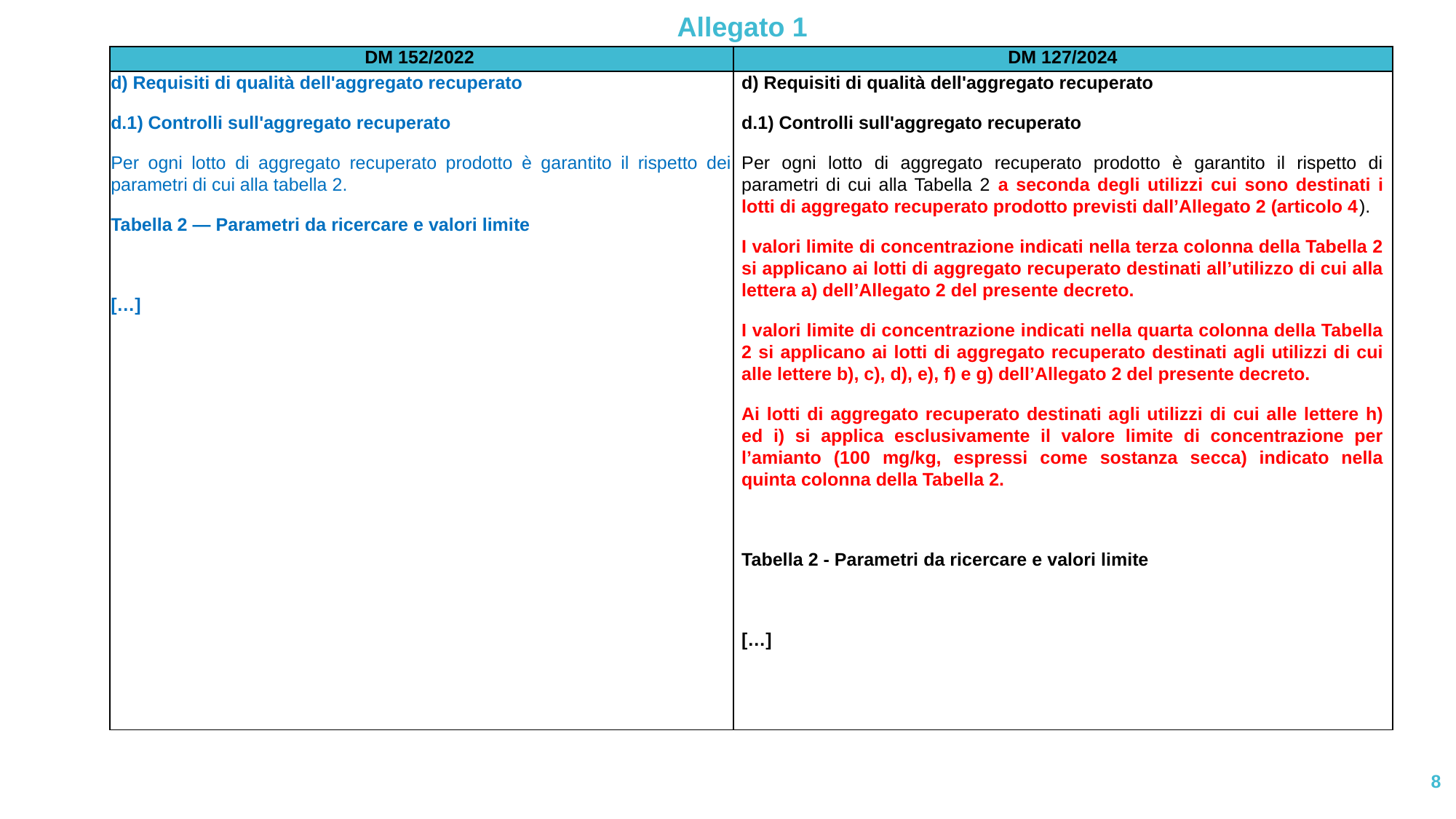

Allegato 1
| DM 152/2022 | DM 127/2024 |
| --- | --- |
| d) Requisiti di qualità dell'aggregato recuperato d.1) Controlli sull'aggregato recuperato Per ogni lotto di aggregato recuperato prodotto è garantito il rispetto dei parametri di cui alla tabella 2. Tabella 2 — Parametri da ricercare e valori limite […] | d) Requisiti di qualità dell'aggregato recuperato d.1) Controlli sull'aggregato recuperato Per ogni lotto di aggregato recuperato prodotto è garantito il rispetto di parametri di cui alla Tabella 2 a seconda degli utilizzi cui sono destinati i lotti di aggregato recuperato prodotto previsti dall’Allegato 2 (articolo 4). I valori limite di concentrazione indicati nella terza colonna della Tabella 2 si applicano ai lotti di aggregato recuperato destinati all’utilizzo di cui alla lettera a) dell’Allegato 2 del presente decreto. I valori limite di concentrazione indicati nella quarta colonna della Tabella 2 si applicano ai lotti di aggregato recuperato destinati agli utilizzi di cui alle lettere b), c), d), e), f) e g) dell’Allegato 2 del presente decreto. Ai lotti di aggregato recuperato destinati agli utilizzi di cui alle lettere h) ed i) si applica esclusivamente il valore limite di concentrazione per l’amianto (100 mg/kg, espressi come sostanza secca) indicato nella quinta colonna della Tabella 2.   Tabella 2 - Parametri da ricercare e valori limite […] |
8